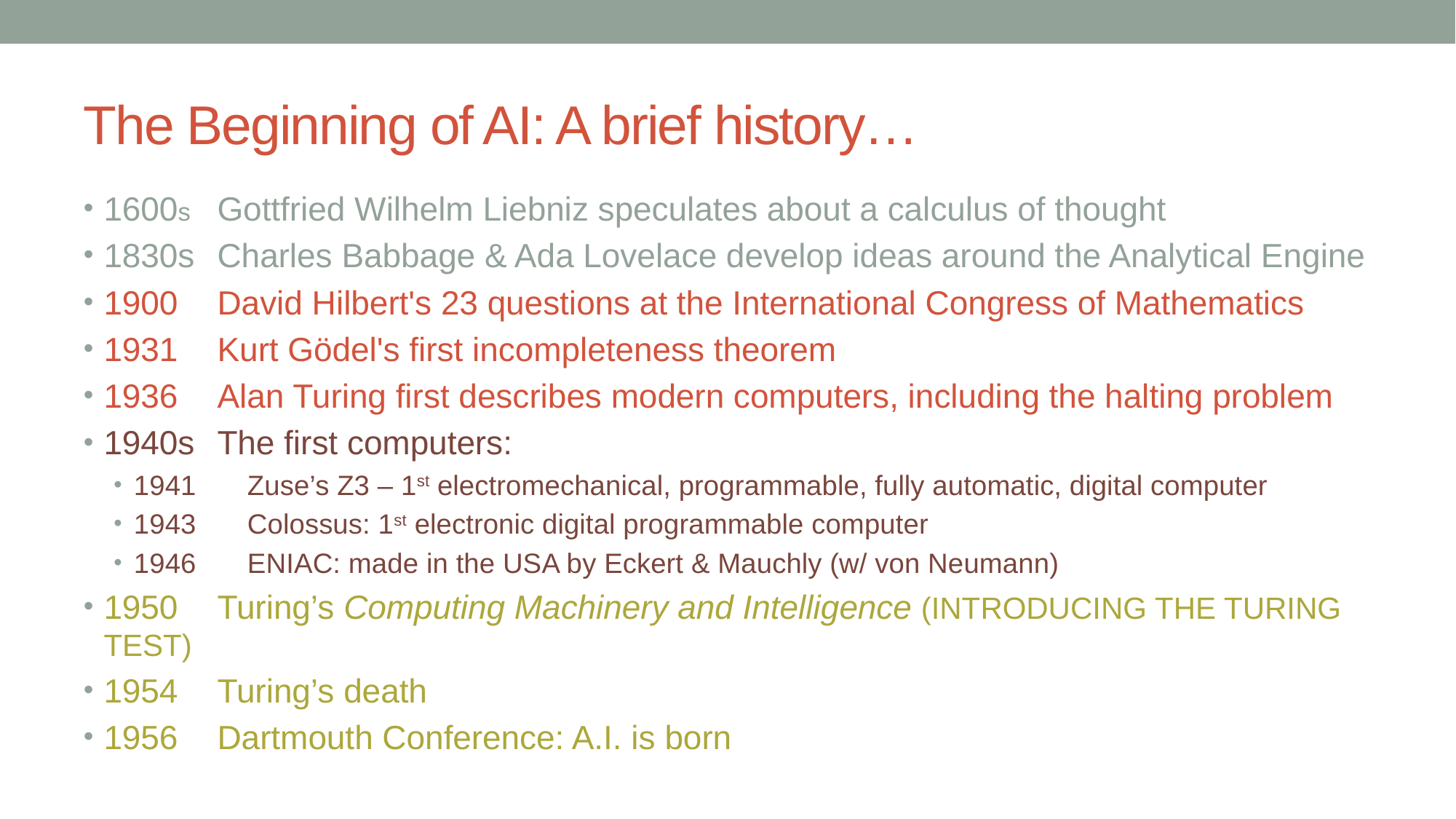

# The Beginning of AI: A brief history…
1600s	Gottfried Wilhelm Liebniz speculates about a calculus of thought
1830s	Charles Babbage & Ada Lovelace develop ideas around the Analytical Engine
1900	David Hilbert's 23 questions at the International Congress of Mathematics
1931	Kurt Gödel's first incompleteness theorem
1936	Alan Turing first describes modern computers, including the halting problem
1940s	The first computers:
1941	Zuse’s Z3 – 1st electromechanical, programmable, fully automatic, digital computer
1943	Colossus: 1st electronic digital programmable computer
1946	ENIAC: made in the USA by Eckert & Mauchly (w/ von Neumann)
1950	Turing’s Computing Machinery and Intelligence (Introducing the Turing Test)
1954	Turing’s death
1956	Dartmouth Conference: A.I. is born